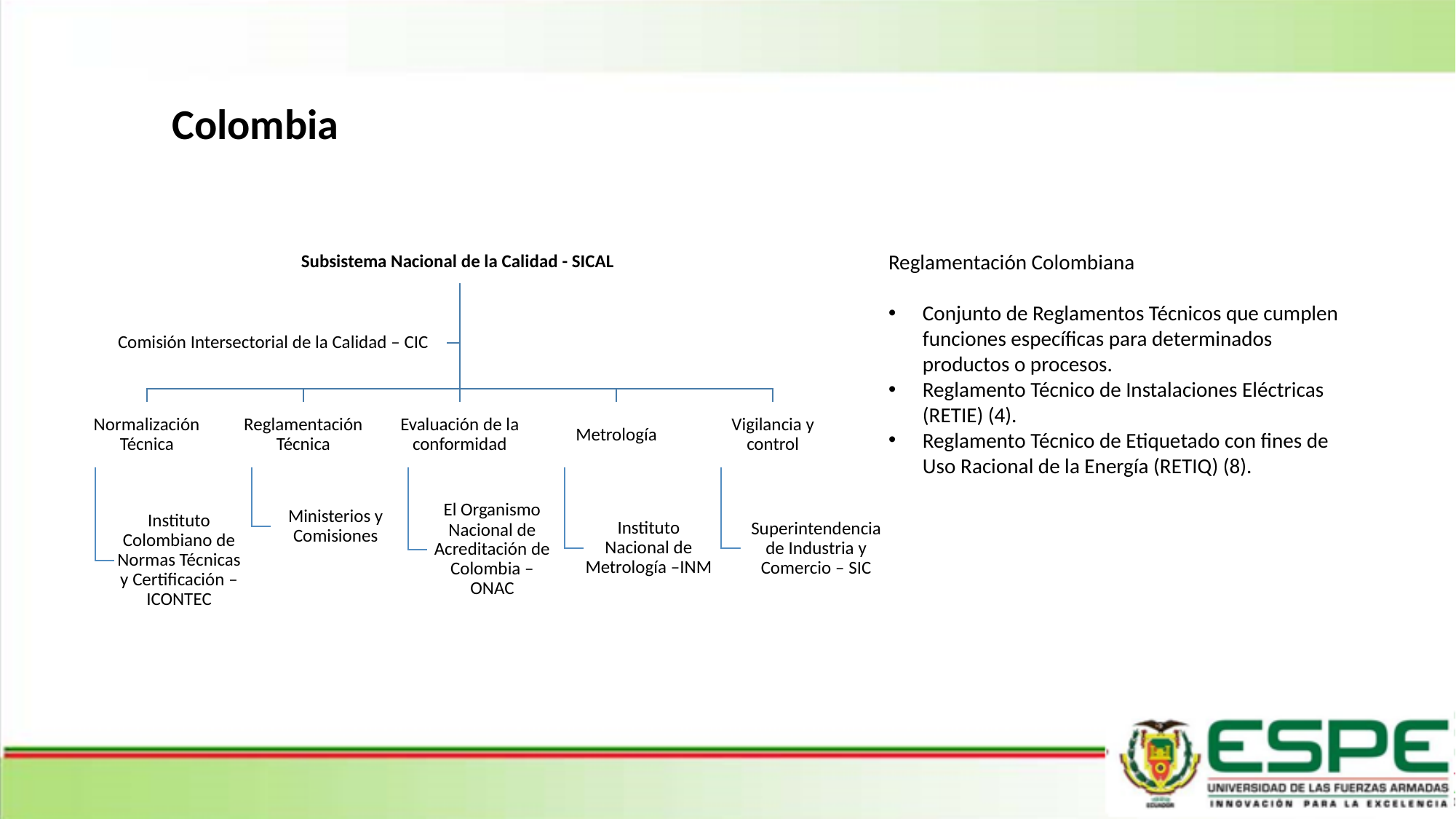

Colombia
Subsistema Nacional de la Calidad - SICAL
Normalización Técnica
Instituto Colombiano de Normas Técnicas y Certificación –ICONTEC
Reglamentación Técnica
Ministerios y Comisiones
Evaluación de la conformidad
El Organismo Nacional de Acreditación de Colombia – ONAC
Metrología
Instituto Nacional de Metrología –INM
Vigilancia y control
Superintendencia de Industria y Comercio – SIC
Comisión Intersectorial de la Calidad – CIC
Reglamentación Colombiana

Conjunto de Reglamentos Técnicos que cumplen funciones específicas para determinados productos o procesos.
Reglamento Técnico de Instalaciones Eléctricas (RETIE) (4).
Reglamento Técnico de Etiquetado con fines de Uso Racional de la Energía (RETIQ) (8).